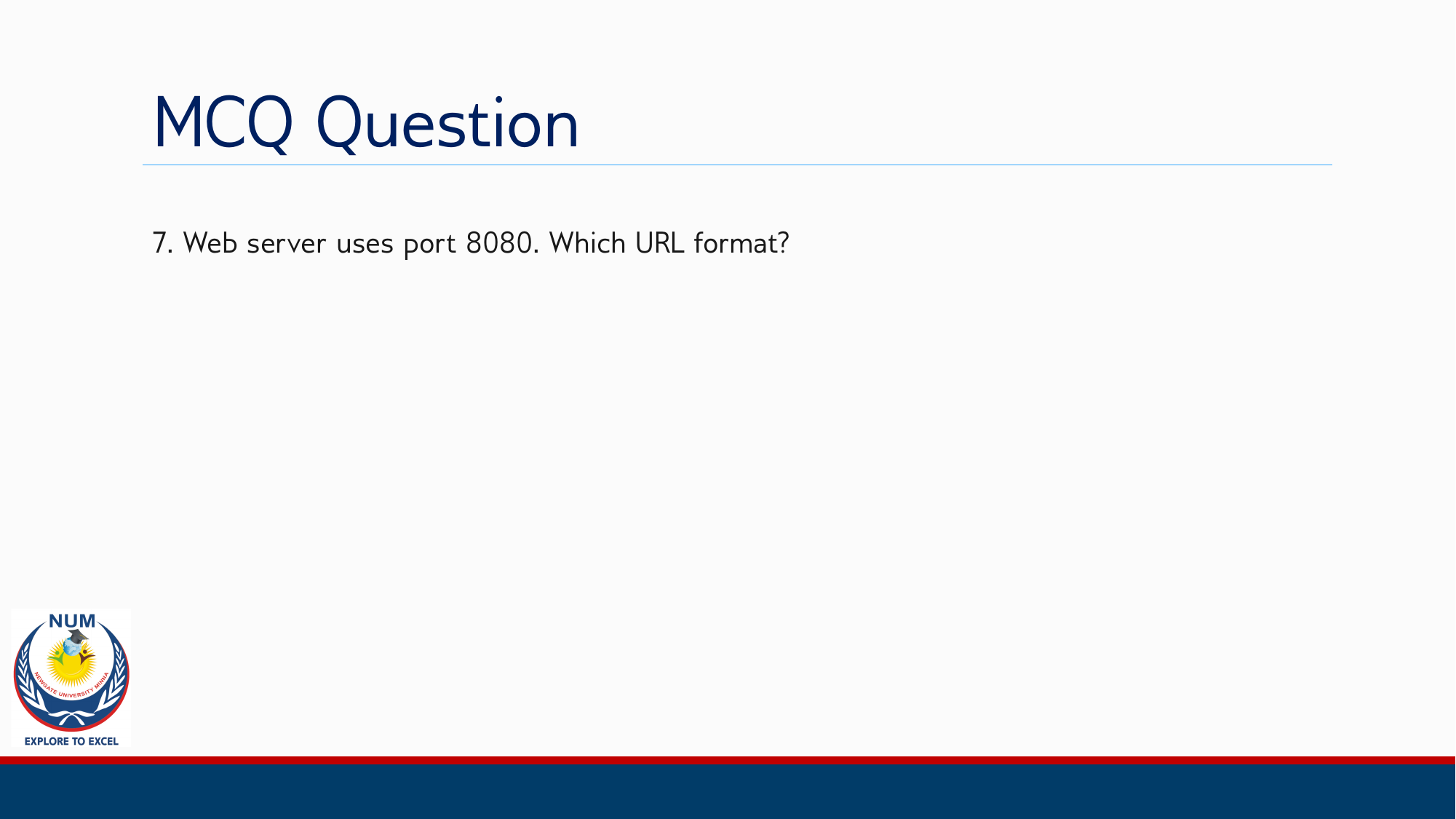

# MCQ Question
7. Web server uses port 8080. Which URL format?